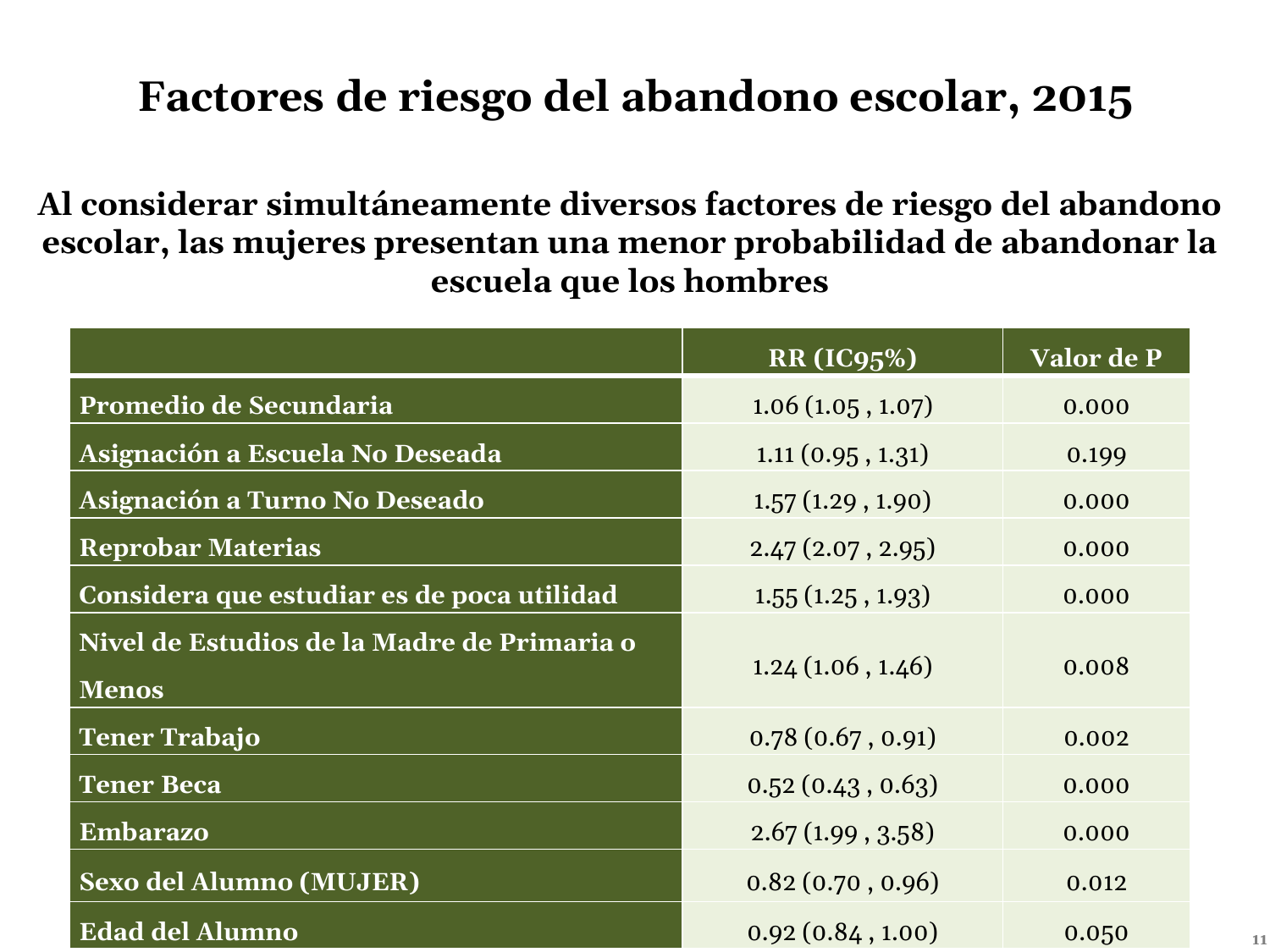

Factores de riesgo del abandono escolar, 2015
Al considerar simultáneamente diversos factores de riesgo del abandono escolar, las mujeres presentan una menor probabilidad de abandonar la escuela que los hombres
|  | RR (IC95%) | Valor de P |
| --- | --- | --- |
| Promedio de Secundaria | 1.06 (1.05 , 1.07) | 0.000 |
| Asignación a Escuela No Deseada | 1.11 (0.95 , 1.31) | 0.199 |
| Asignación a Turno No Deseado | 1.57 (1.29 , 1.90) | 0.000 |
| Reprobar Materias | 2.47 (2.07 , 2.95) | 0.000 |
| Considera que estudiar es de poca utilidad | 1.55 (1.25 , 1.93) | 0.000 |
| Nivel de Estudios de la Madre de Primaria o Menos | 1.24 (1.06 , 1.46) | 0.008 |
| Tener Trabajo | 0.78 (0.67 , 0.91) | 0.002 |
| Tener Beca | 0.52 (0.43 , 0.63) | 0.000 |
| Embarazo | 2.67 (1.99 , 3.58) | 0.000 |
| Sexo del Alumno (MUJER) | 0.82 (0.70 , 0.96) | 0.012 |
| Edad del Alumno | 0.92 (0.84 , 1.00) | 0.050 |
11